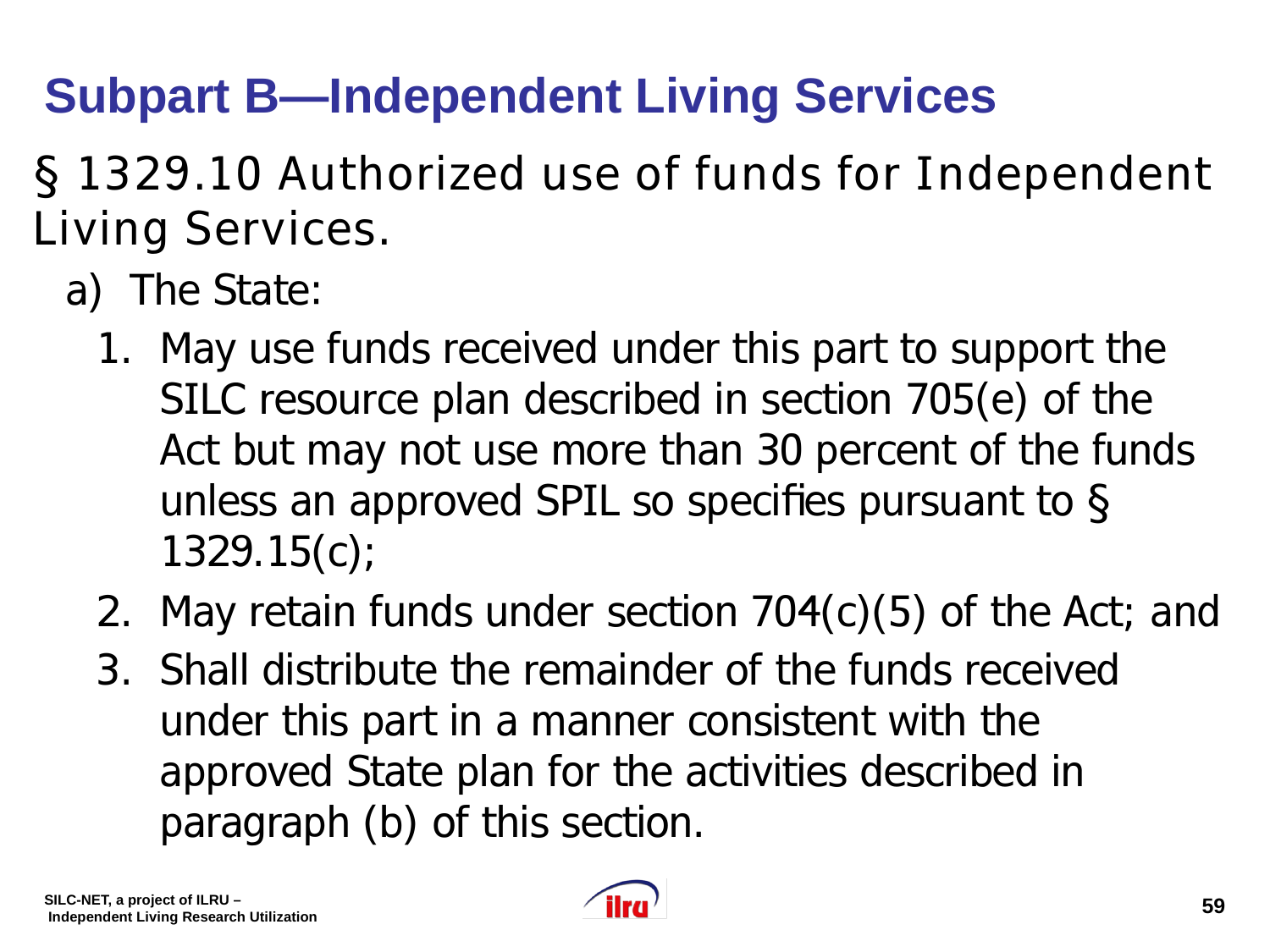

# Subpart B—Independent Living Services
§ 1329.10 Authorized use of funds for Independent Living Services.
The State:
May use funds received under this part to support the SILC resource plan described in section 705(e) of the Act but may not use more than 30 percent of the funds unless an approved SPIL so specifies pursuant to § 1329.15(c);
May retain funds under section 704(c)(5) of the Act; and
Shall distribute the remainder of the funds received under this part in a manner consistent with the approved State plan for the activities described in paragraph (b) of this section.

59